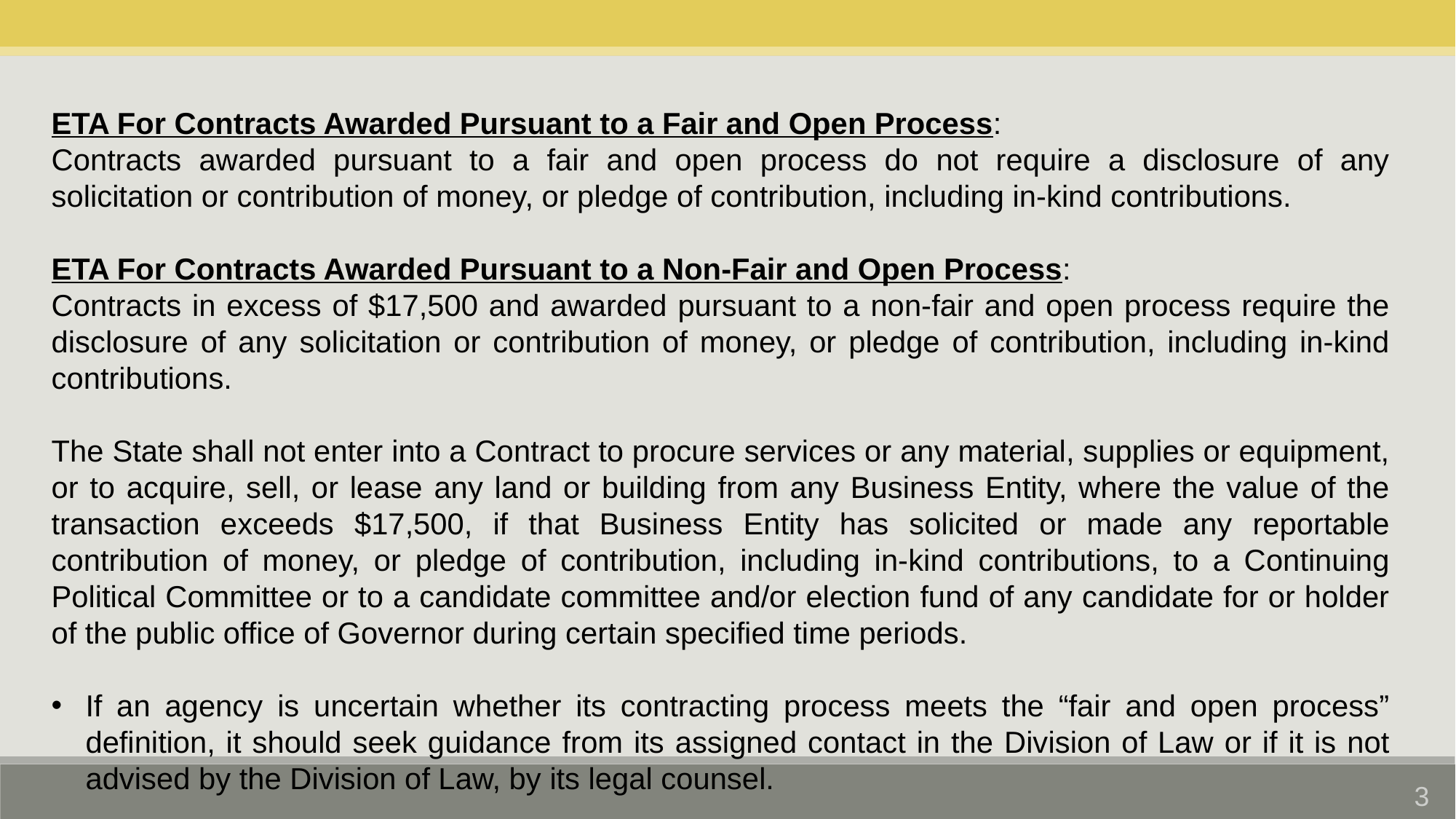

ETA For Contracts Awarded Pursuant to a Fair and Open Process:
Contracts awarded pursuant to a fair and open process do not require a disclosure of any solicitation or contribution of money, or pledge of contribution, including in-kind contributions.

ETA For Contracts Awarded Pursuant to a Non-Fair and Open Process:
Contracts in excess of $17,500 and awarded pursuant to a non-fair and open process require the disclosure of any solicitation or contribution of money, or pledge of contribution, including in-kind contributions.

The State shall not enter into a Contract to procure services or any material, supplies or equipment, or to acquire, sell, or lease any land or building from any Business Entity, where the value of the transaction exceeds $17,500, if that Business Entity has solicited or made any reportable contribution of money, or pledge of contribution, including in-kind contributions, to a Continuing Political Committee or to a candidate committee and/or election fund of any candidate for or holder of the public office of Governor during certain specified time periods.

If an agency is uncertain whether its contracting process meets the “fair and open process” definition, it should seek guidance from its assigned contact in the Division of Law or if it is not advised by the Division of Law, by its legal counsel.
3